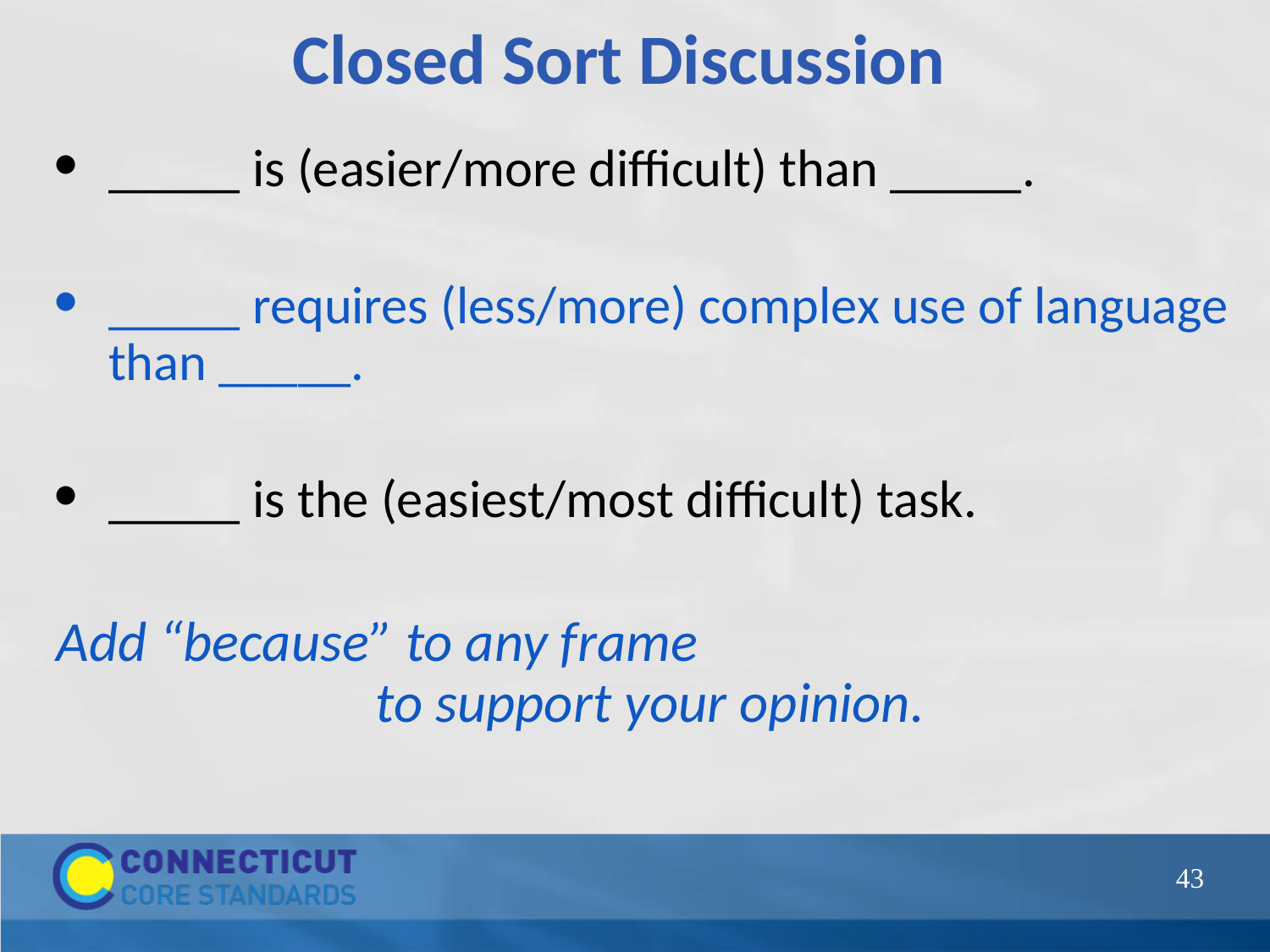

# Closed Sort Discussion
_____ is (easier/more difficult) than _____.

_____ requires (less/more) complex use of language than _____.

_____ is the (easiest/most difficult) task.

Add “because” to any frame                                            to support your opinion.

43